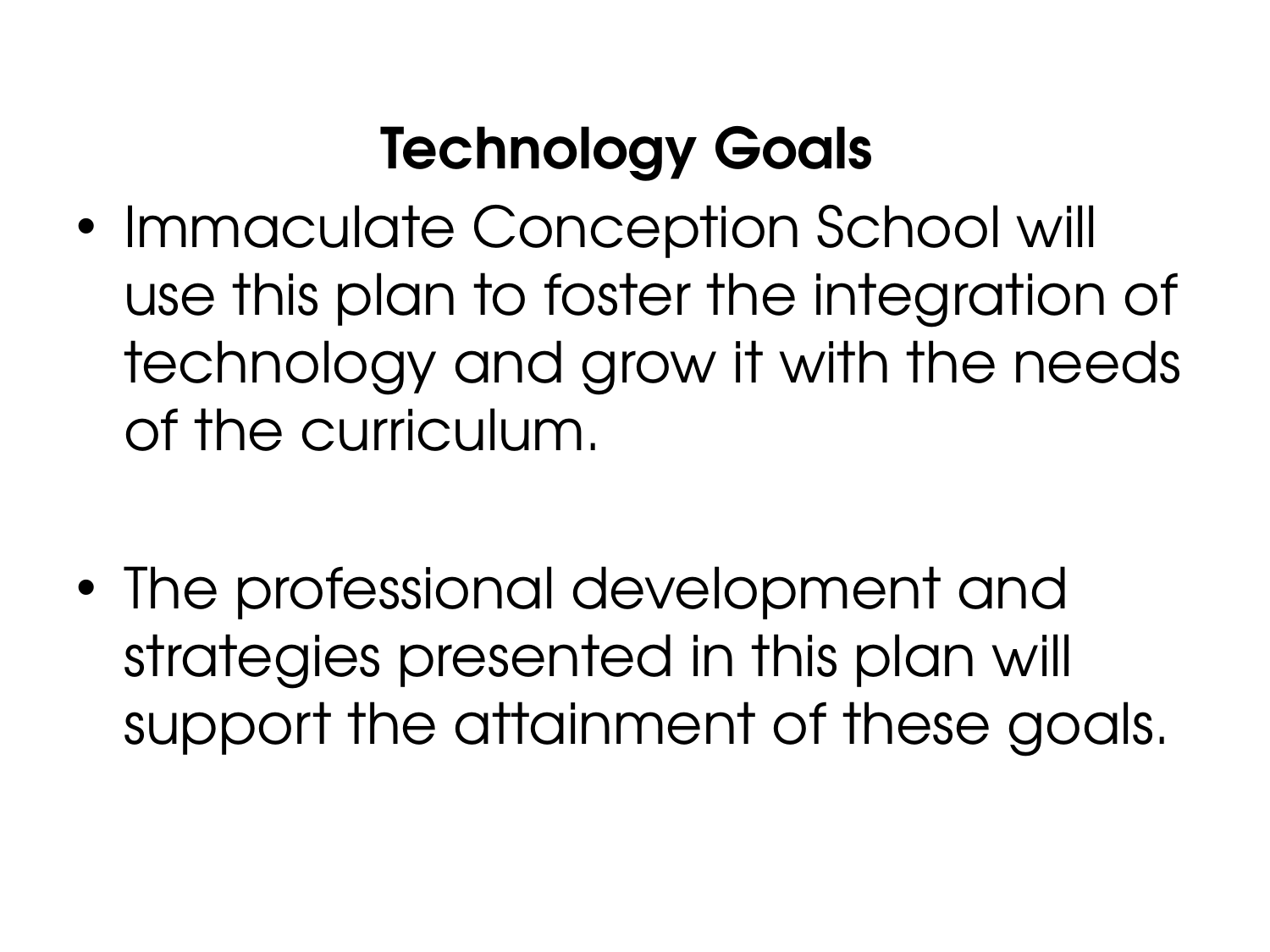

Technology Goals
Immaculate Conception School will use this plan to foster the integration of technology and grow it with the needs of the curriculum.

The professional development and  strategies presented in this plan will support the attainment of these goals.